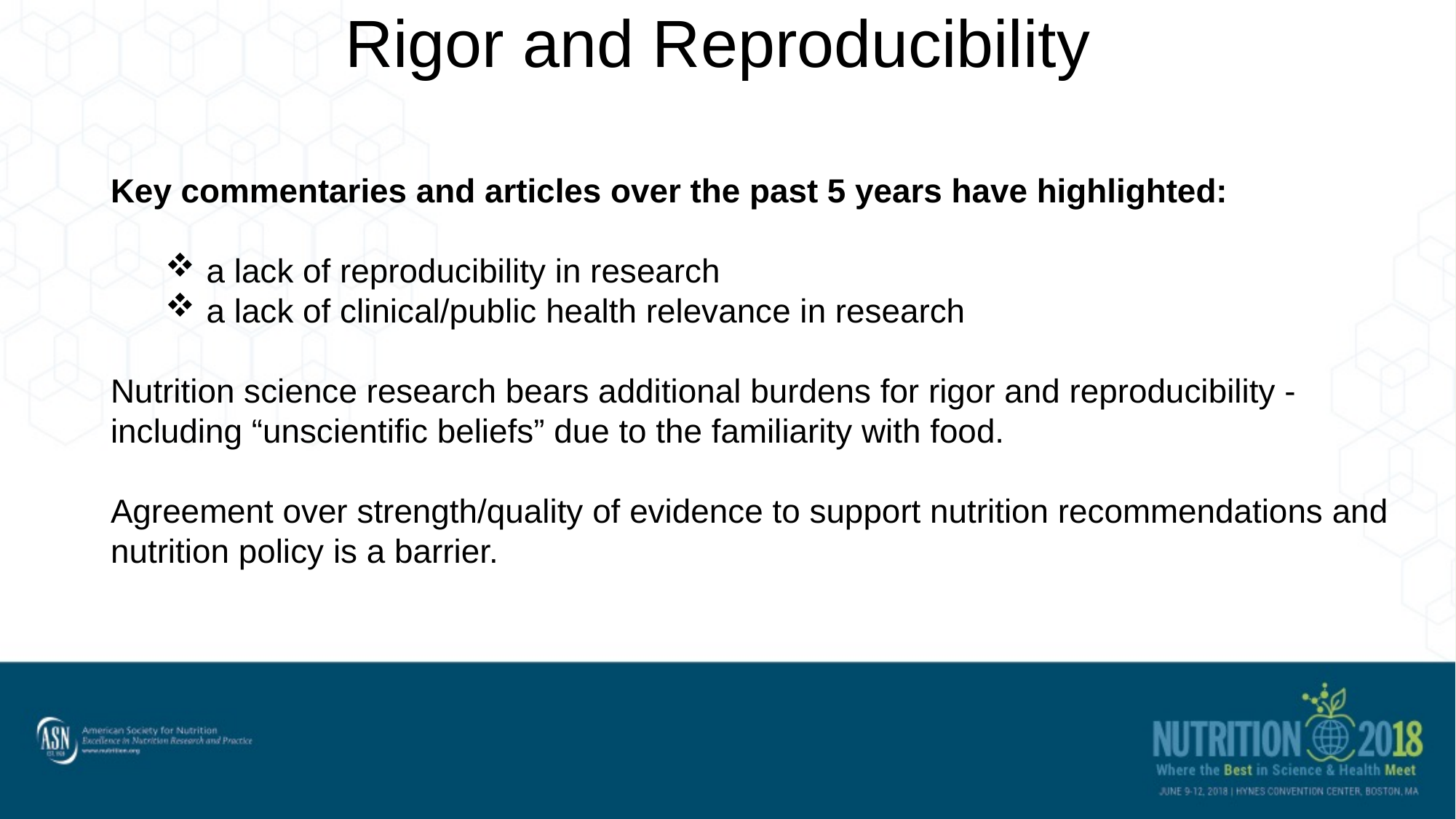

# Rigor and Reproducibility
Key commentaries and articles over the past 5 years have highlighted:

a lack of reproducibility in research
a lack of clinical/public health relevance in research

Nutrition science research bears additional burdens for rigor and reproducibility - including “unscientific beliefs” due to the familiarity with food.

Agreement over strength/quality of evidence to support nutrition recommendations and nutrition policy is a barrier.